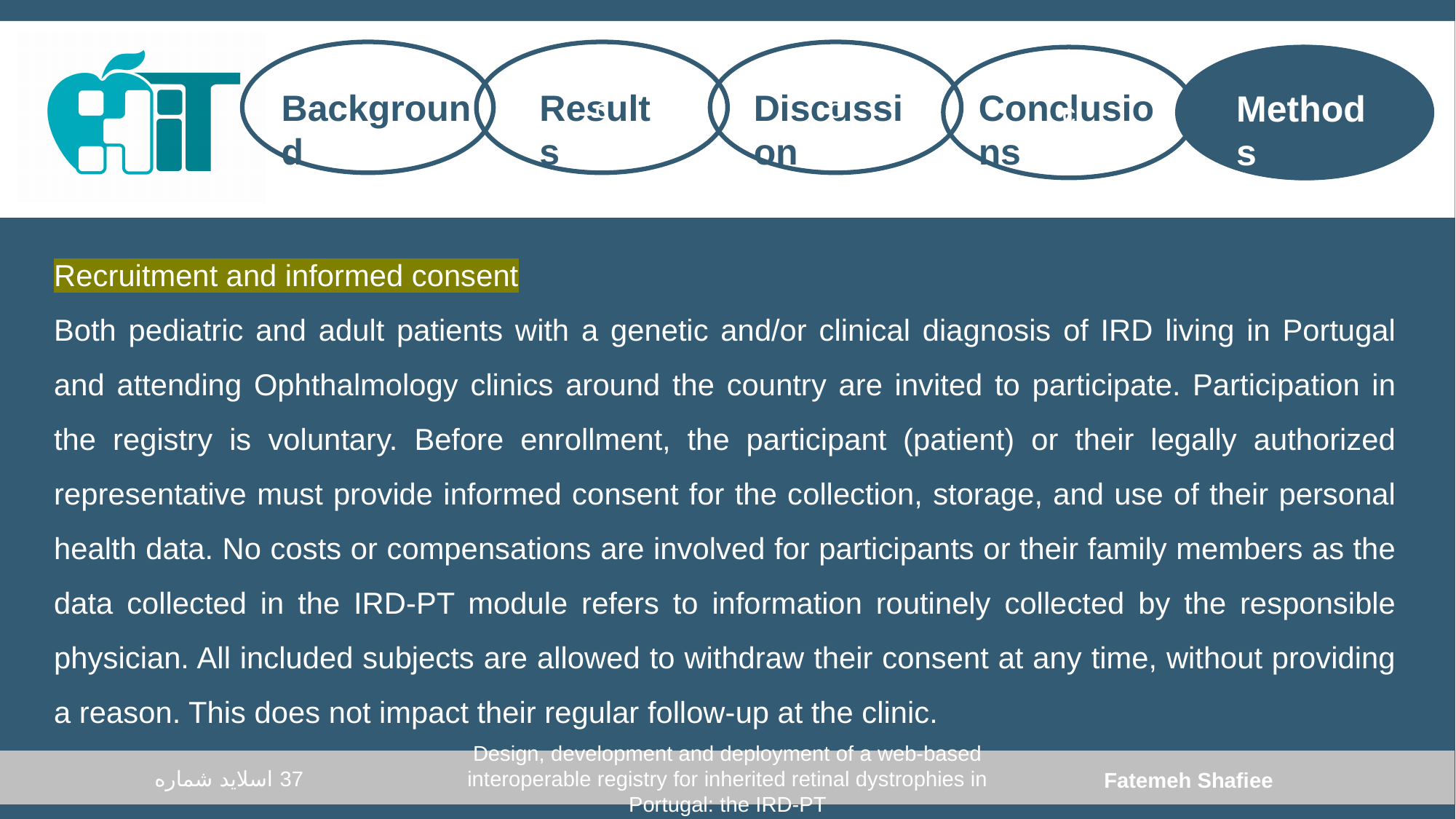

c
c
c
c

Discussion
Conclusions
Methods
Results
Background
Methods
Recruitment and informed consent
Both pediatric and adult patients with a genetic and/or clinical diagnosis of IRD living in Portugal and attending Ophthalmology clinics around the country are invited to participate. Participation in the registry is voluntary. Before enrollment, the participant (patient) or their legally authorized representative must provide informed consent for the collection, storage, and use of their personal health data. No costs or compensations are involved for participants or their family members as the data collected in the IRD-PT module refers to information routinely collected by the responsible physician. All included subjects are allowed to withdraw their consent at any time, without providing a reason. This does not impact their regular follow-up at the clinic.
Design, development and deployment of a web‑based interoperable registry for inherited retinal dystrophies in Portugal: the IRD‑PT
اسلاید شماره 37
Fatemeh Shafiee